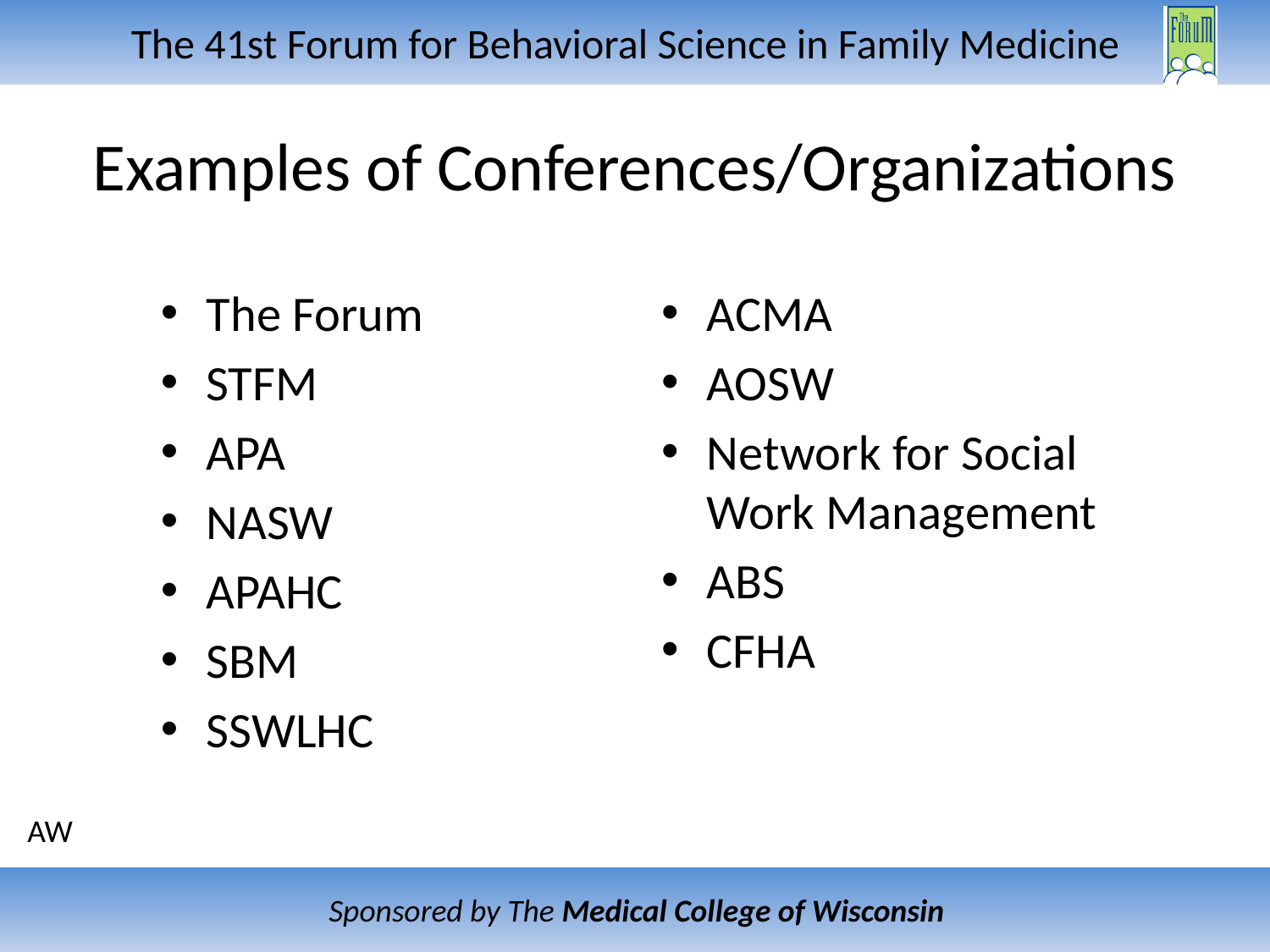

# Examples of Conferences/Organizations
The Forum
STFM
APA
NASW
APAHC
SBM
SSWLHC
ACMA
AOSW
Network for Social Work Management
ABS
CFHA

AW